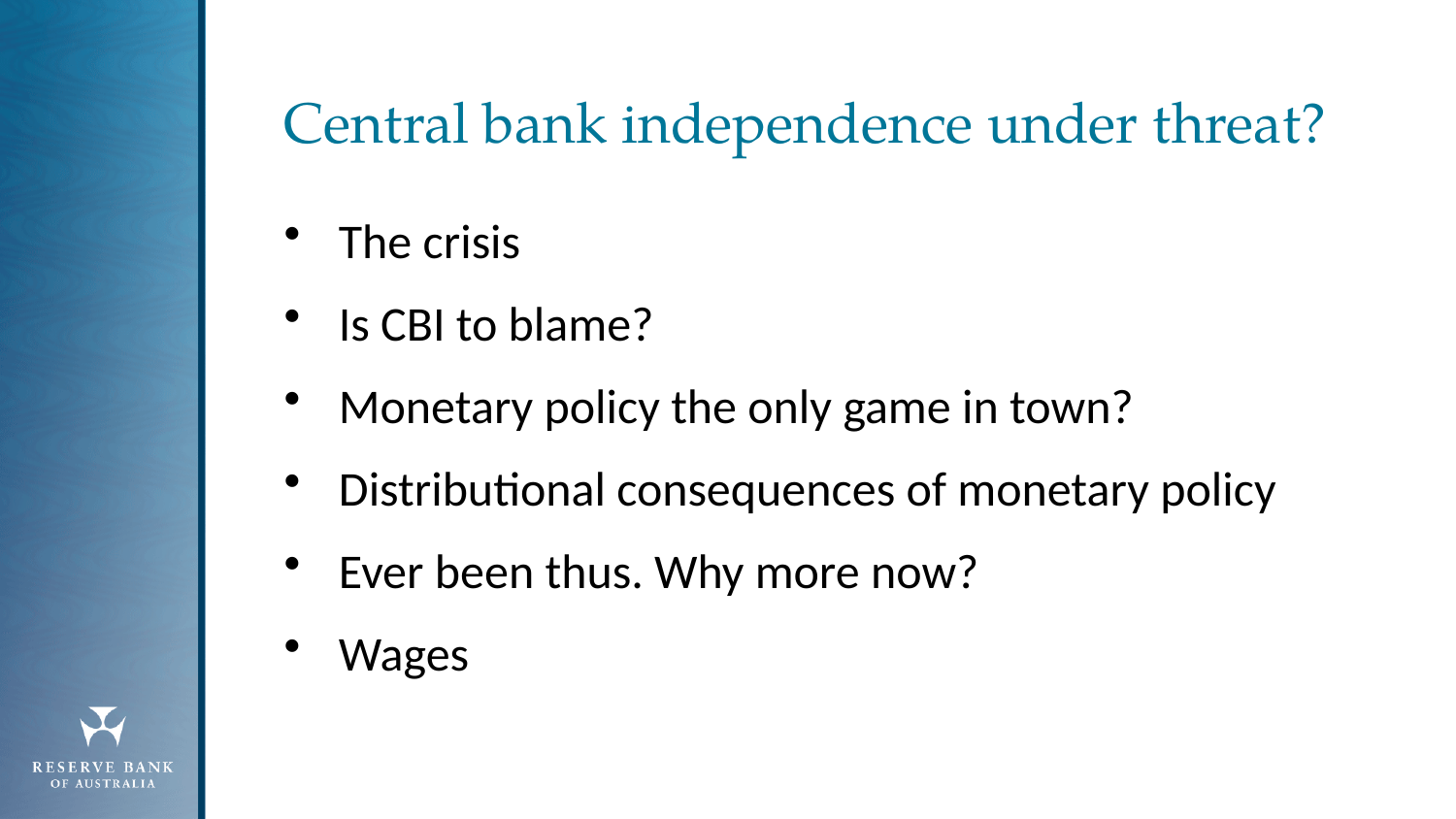

# Central bank independence under threat?
The crisis
Is CBI to blame?
Monetary policy the only game in town?
Distributional consequences of monetary policy
Ever been thus. Why more now?
Wages